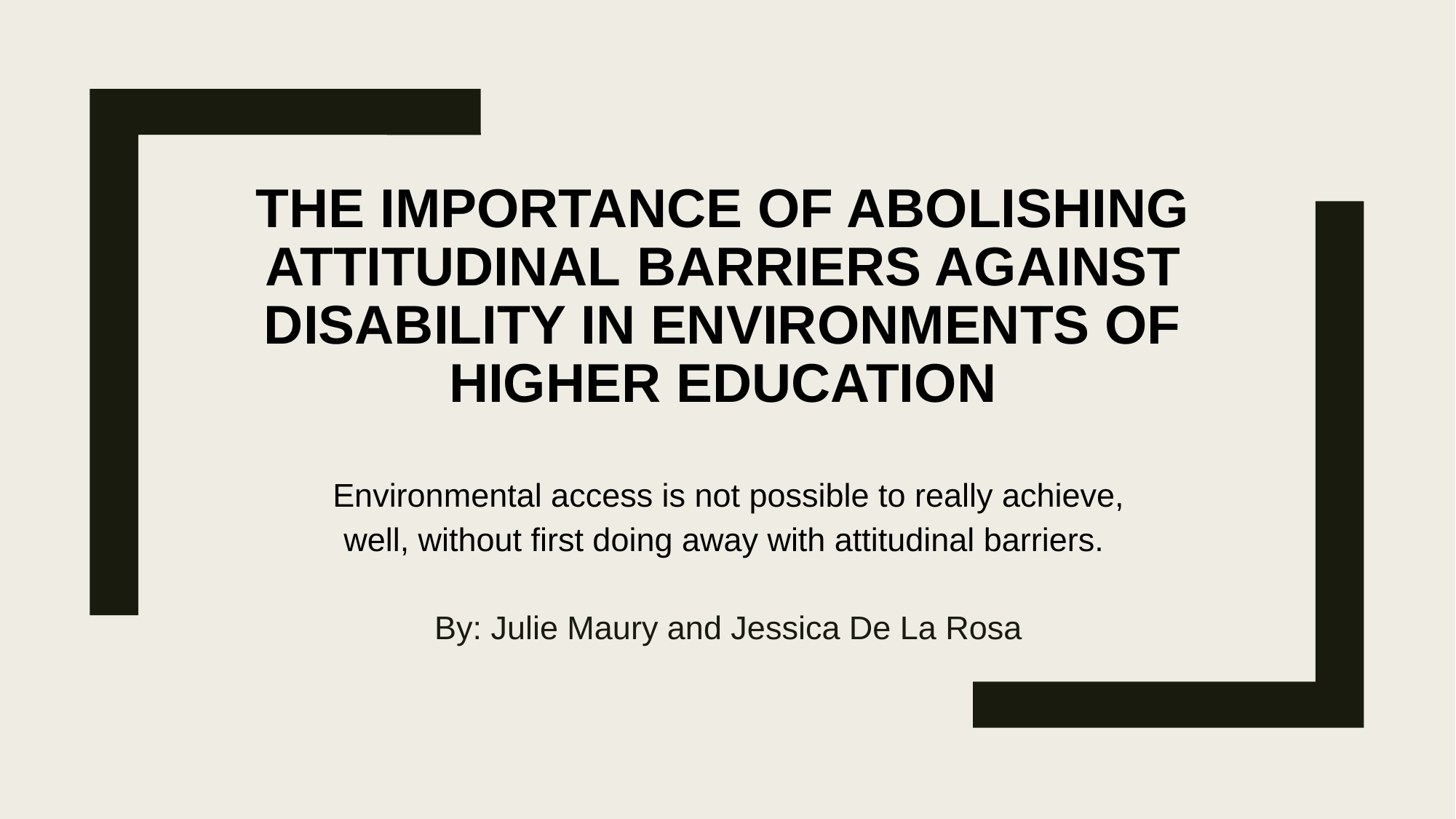

# The Importance of Abolishing ATTITUDINAL Barriers Against Disability In Environments of Higher Education
Environmental access is not possible to really achieve, well, without first doing away with attitudinal barriers.

By: Julie Maury and Jessica De La Rosa